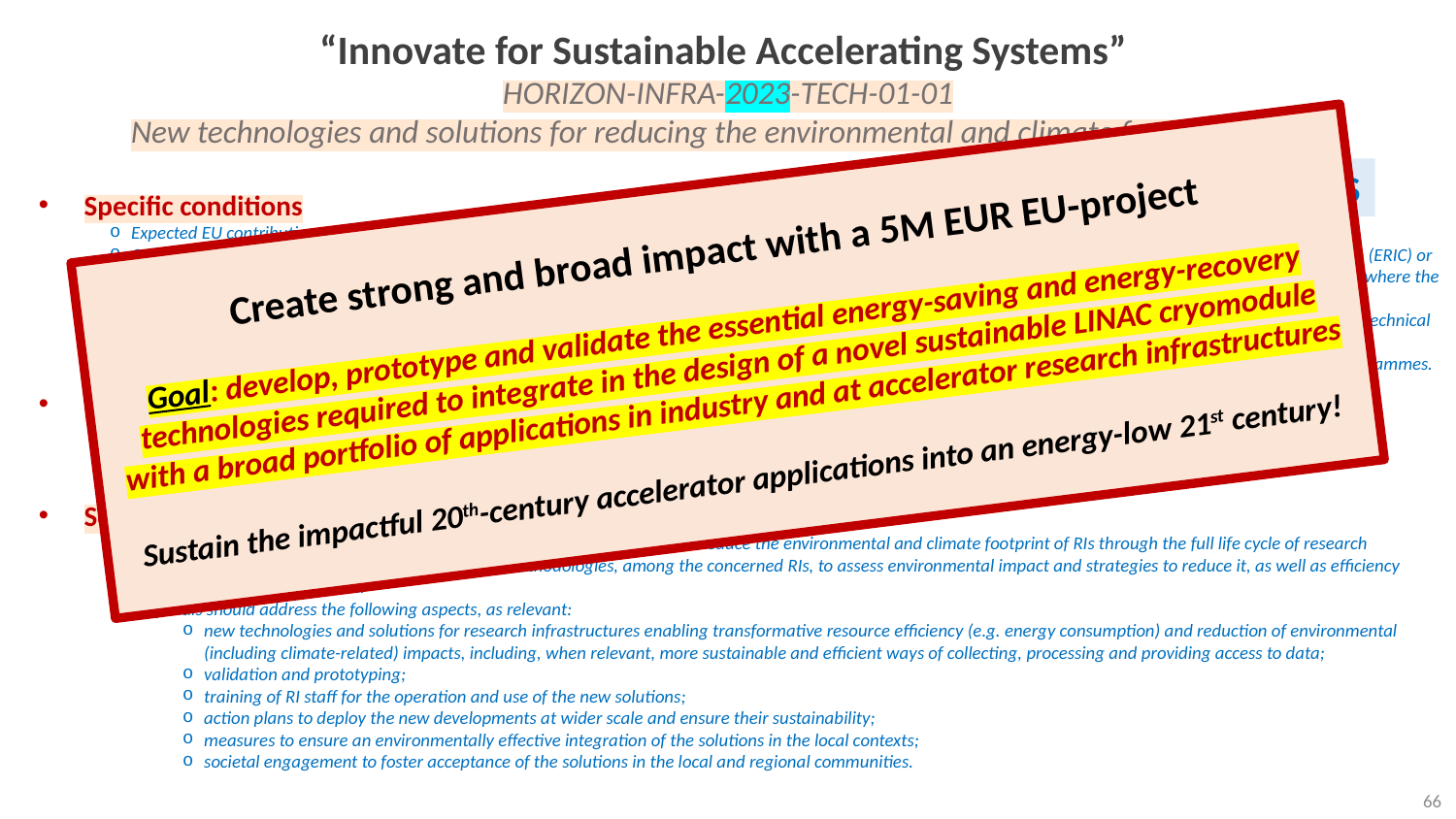

“Innovate for Sustainable Accelerating Systems”
HORIZON-INFRA-2023-TECH-01-01
New technologies and solutions for reducing the environmental and climate footprint of RIs
REGULATIONS
Specific conditions
Expected EU contribution per project: around 5M EUR.
Consortia must include at least 3 different research infrastructures, each of them being an ESFRI infrastructure, and/or a European Research Infrastructures Consortium (ERIC) or another research infrastructure of European interest (i.e. a research infrastructure which is able to attract users from EU or associated countries other than the country where the infrastructure is located). Consortia should be built around a leading core of at least 3 world-class research infrastructures and can include a wider set of RIs.
Other technological partners, including industry and SMEs, should also be involved, thus promoting innovation and knowledge sharing through co-development of new technical solutions for research infrastructures.
Proposals should built on and explain any synergies and complementarities with previous or current EU grants, including those under other parts of the Framework Programmes.

Expected Outcome
Reduction of environmental impacts (including climate-related)
Optimisation of resource and energy consumption integrated through the full life cycle of  research infrastructures
Increased long-term sustainability of European research infrastructures

Scope
The aim of this topic is to deliver innovative technologies and solutions which reduce the environmental and climate footprint of RIs through the full life cycle of research infrastructures. Proposals should identify common methodologies, among the concerned RIs, to assess environmental impact and strategies to reduce it, as well as efficiency gains in the broader ecosystem.
Proposals should address the following aspects, as relevant:
new technologies and solutions for research infrastructures enabling transformative resource efficiency (e.g. energy consumption) and reduction of environmental (including climate-related) impacts, including, when relevant, more sustainable and efficient ways of collecting, processing and providing access to data;
validation and prototyping;
training of RI staff for the operation and use of the new solutions;
action plans to deploy the new developments at wider scale and ensure their sustainability;
measures to ensure an environmentally effective integration of the solutions in the local contexts;
societal engagement to foster acceptance of the solutions in the local and regional communities.

Create strong and broad impact with a 5M EUR EU-project

Goal: develop, prototype and validate the essential energy-saving and energy-recovery technologies required to integrate in the design of a novel sustainable LINAC cryomodule with a broad portfolio of applications in industry and at accelerator research infrastructures

Sustain the impactful 20th-century accelerator applications into an energy-low 21st century!

66